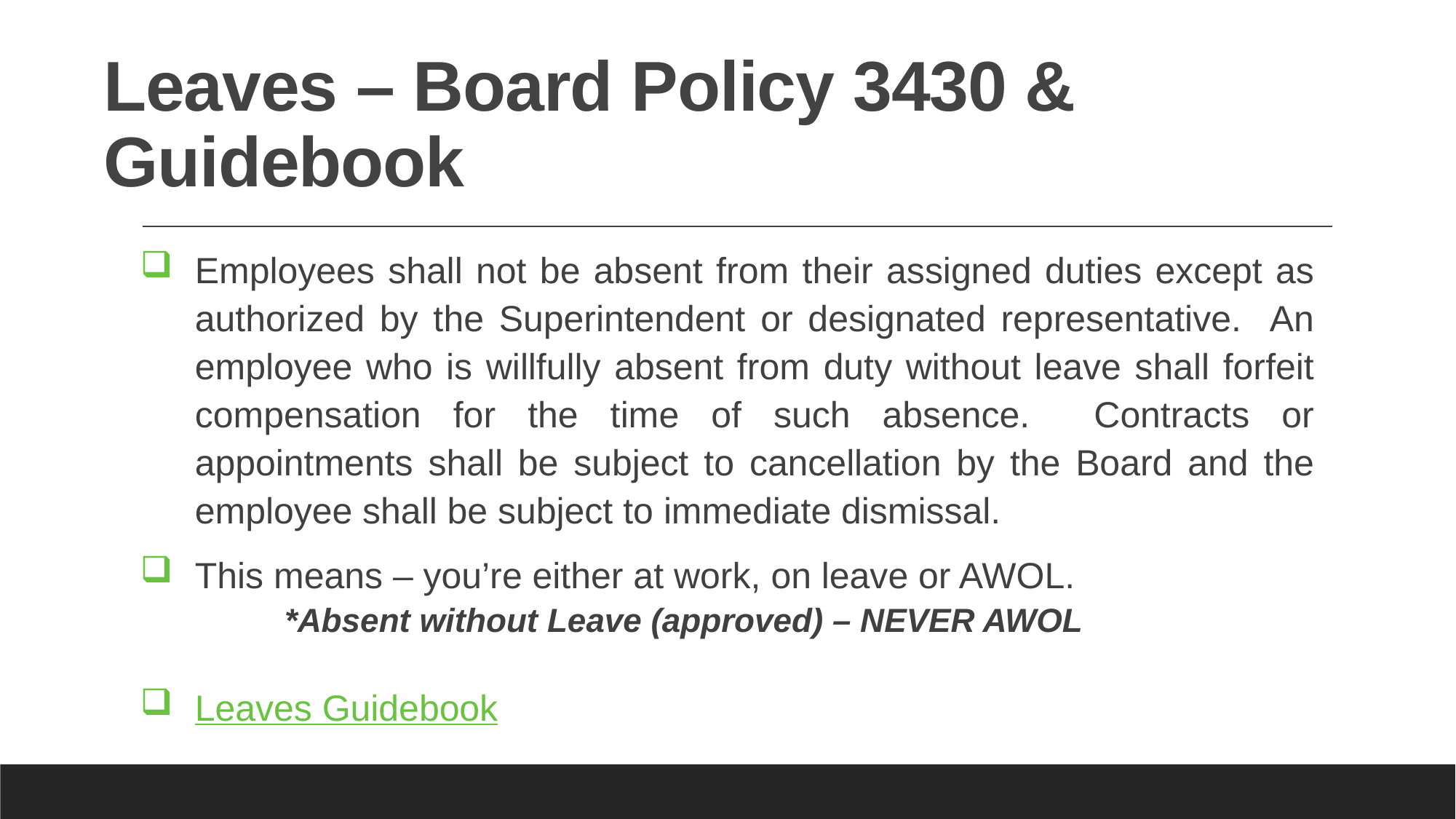

# Leaves – Board Policy 3430 & Guidebook
Employees shall not be absent from their assigned duties except as authorized by the Superintendent or designated representative.  An employee who is willfully absent from duty without leave shall forfeit compensation for the time of such absence.  Contracts or appointments shall be subject to cancellation by the Board and the employee shall be subject to immediate dismissal.
This means – you’re either at work, on leave or AWOL.
	*Absent without Leave (approved) – NEVER AWOL

Leaves Guidebook